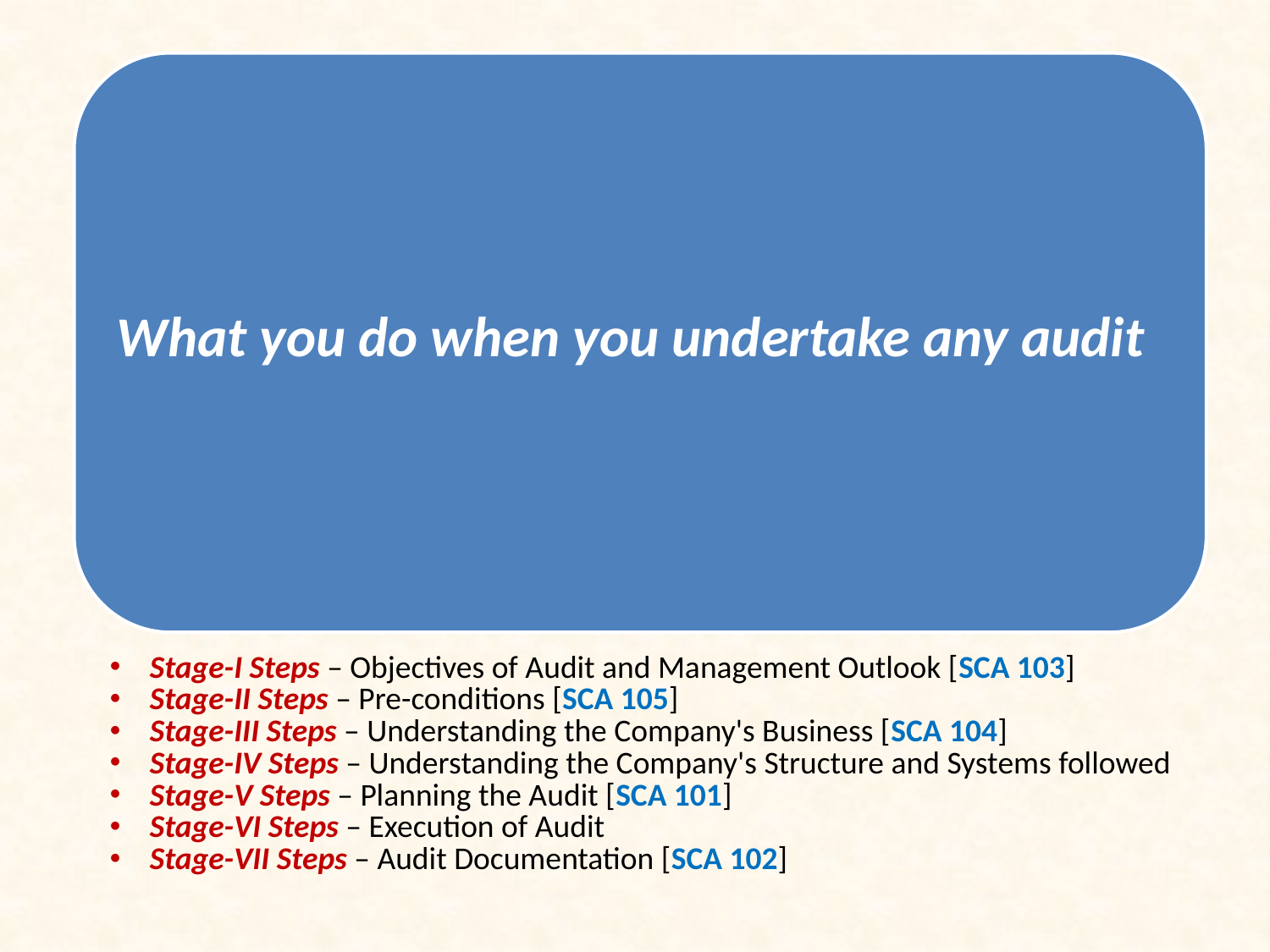

What you do when you undertake any audit
Stage-II Steps – Pre-conditions [SCA 105]
Stage-I Steps – Objectives of Audit and Management Outlook [SCA 103]
Stage-III Steps – Understanding the Company's Business [SCA 104]
Stage-IV Steps – Understanding the Company's Structure and Systems followed
Stage-V Steps – Planning the Audit [SCA 101]
Stage-VI Steps – Execution of Audit
Stage-VII Steps – Audit Documentation [SCA 102]